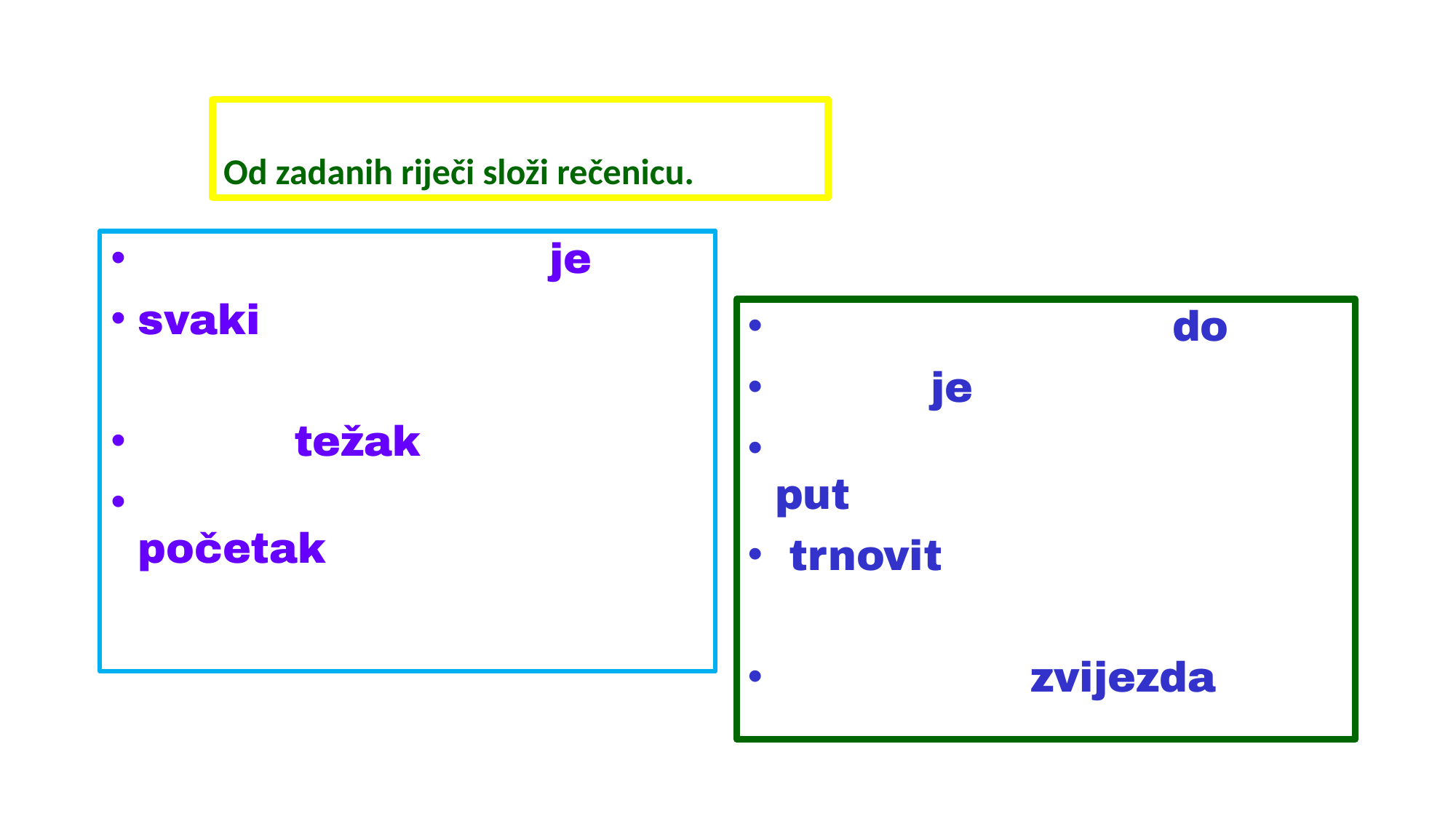

Od zadanih riječi složi rečenicu.
                             je
svaki

           težak
                              početak

                            do
           je
                                    put
 trnovit

                  zvijezda